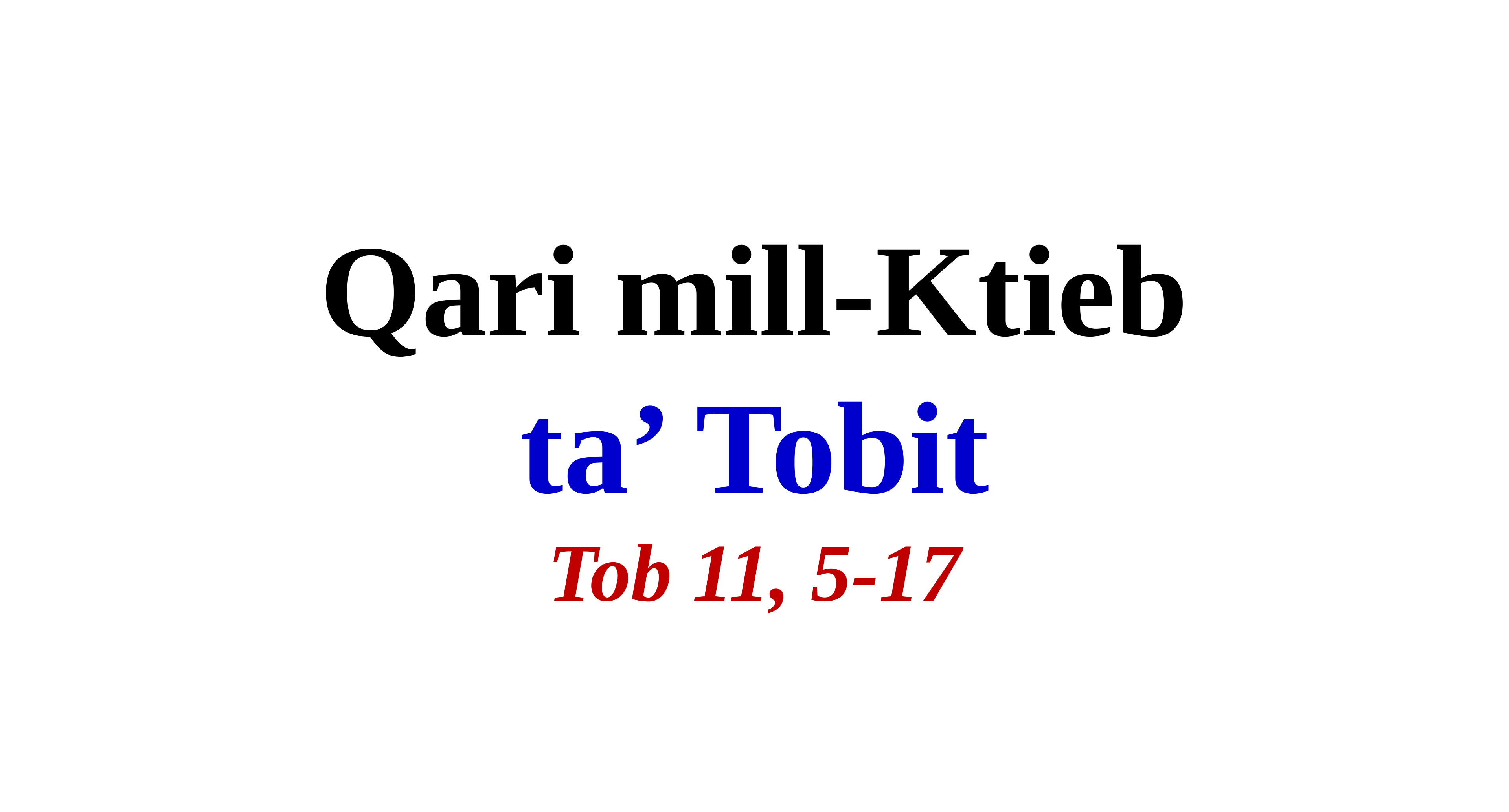

Qari mill-Ktieb
ta’ Tobit
Tob 11, 5-17